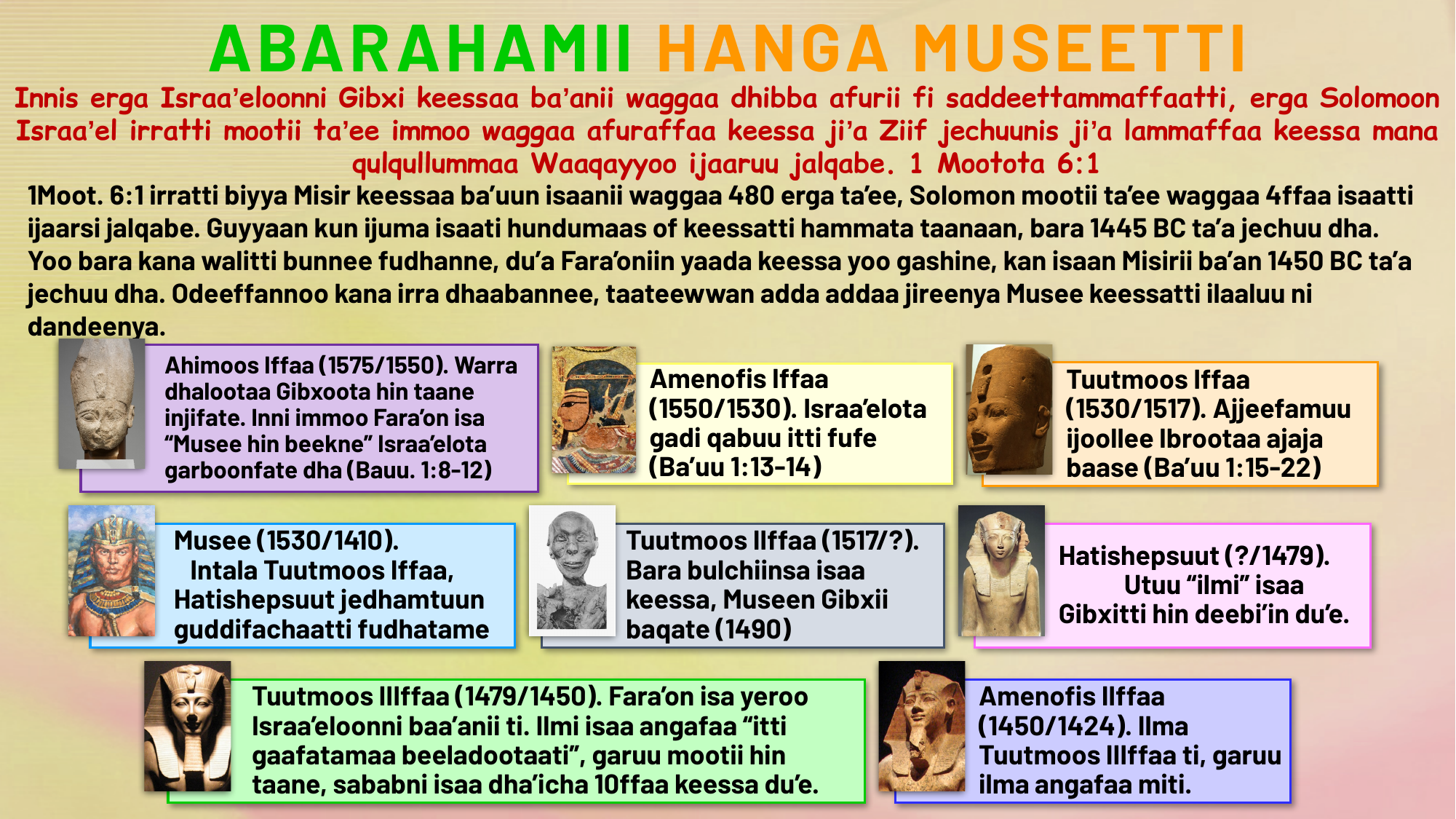

ABARAHAMII HANGA MUSEETTI
Innis erga Israaʼeloonni Gibxi keessaa baʼanii waggaa dhibba afurii fi saddeettammaffaatti, erga Solomoon Israaʼel irratti mootii taʼee immoo waggaa afuraffaa keessa jiʼa Ziif jechuunis jiʼa lammaffaa keessa mana qulqullummaa Waaqayyoo ijaaruu jalqabe. 1 Mootota 6:1
1Moot. 6:1 irratti biyya Misir keessaa ba’uun isaanii waggaa 480 erga ta’ee, Solomon mootii ta’ee waggaa 4ffaa isaatti ijaarsi jalqabe. Guyyaan kun ijuma isaati hundumaas of keessatti hammata taanaan, bara 1445 BC ta’a jechuu dha. Yoo bara kana walitti bunnee fudhanne, du’a Fara’oniin yaada keessa yoo gashine, kan isaan Misirii ba’an 1450 BC ta’a jechuu dha. Odeeffannoo kana irra dhaabannee, taateewwan adda addaa jireenya Musee keessatti ilaaluu ni dandeenya.
Ahimoos Iffaa (1575/1550). Warra dhalootaa Gibxoota hin taane injifate. Inni immoo Fara’on isa “Musee hin beekne” Israa’elota garboonfate dha (Bauu. 1:8-12)
Amenofis Iffaa (1550/1530). Israa’elota gadi qabuu itti fufe (Ba’uu 1:13-14)
Tuutmoos Iffaa (1530/1517). Ajjeefamuu ijoollee Ibrootaa ajaja baase (Ba’uu 1:15-22)
Musee (1530/1410).                       Intala Tuutmoos Iffaa, Hatishepsuut jedhamtuun guddifachaatti fudhatame
Tuutmoos IIffaa (1517/?). Bara bulchiinsa isaa keessa, Museen Gibxii baqate (1490)
Hatishepsuut (?/1479).                  Utuu “ilmi” isaa Gibxitti hin deebi’in du’e.
Tuutmoos IIIffaa (1479/1450). Fara’on isa yeroo Israa’eloonni baa’anii ti. Ilmi isaa angafaa “itti gaafatamaa beeladootaati”, garuu mootii hin taane, sababni isaa dha’icha 10ffaa keessa du’e.
Amenofis IIffaa (1450/1424). Ilma Tuutmoos IIIffaa ti, garuu ilma angafaa miti.